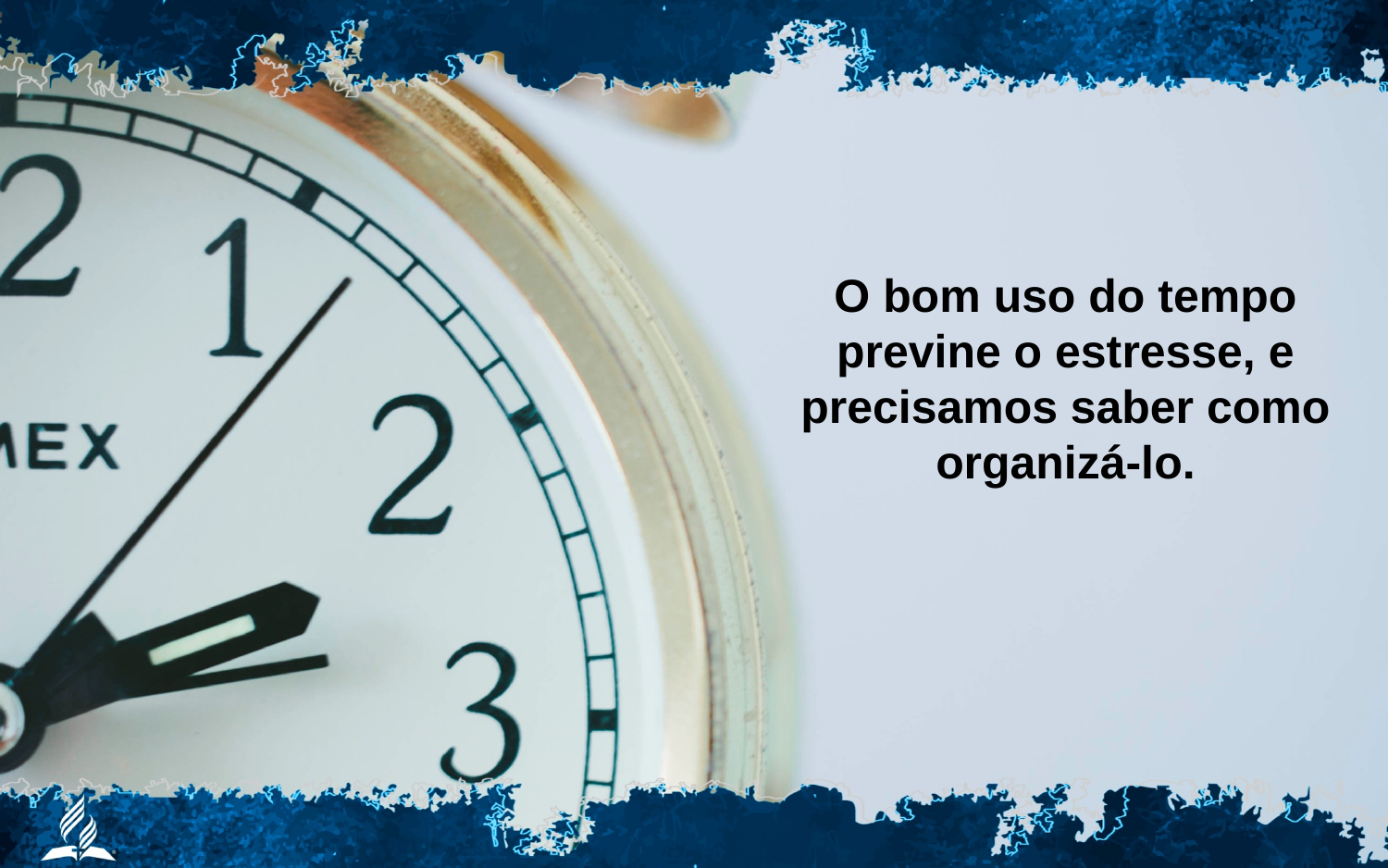

O bom uso do tempo previne o estresse, e precisamos saber como organizá-lo.